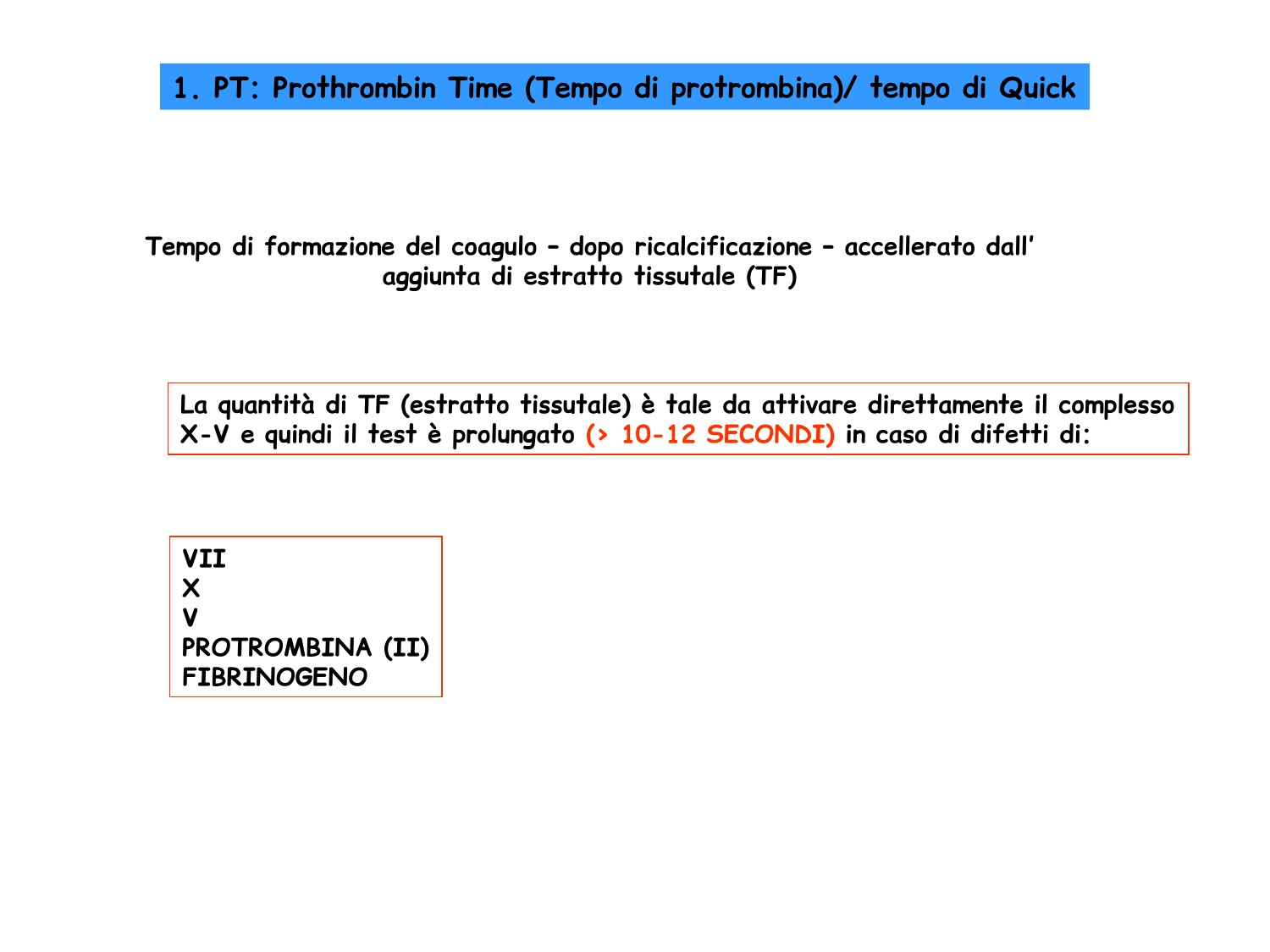

1. PT: Prothrombin Time (Tempo di protrombina)/ tempo di Quick
Tempo di formazione del coagulo – dopo ricalcificazione – accellerato dall’
aggiunta di estratto tissutale (TF)
La quantità di TF (estratto tissutale) è tale da attivare direttamente il complesso
X-V e quindi il test è prolungato (> 10-12 SECONDI) in caso di difetti di:
VII
X
V
PROTROMBINA (II)
FIBRINOGENO